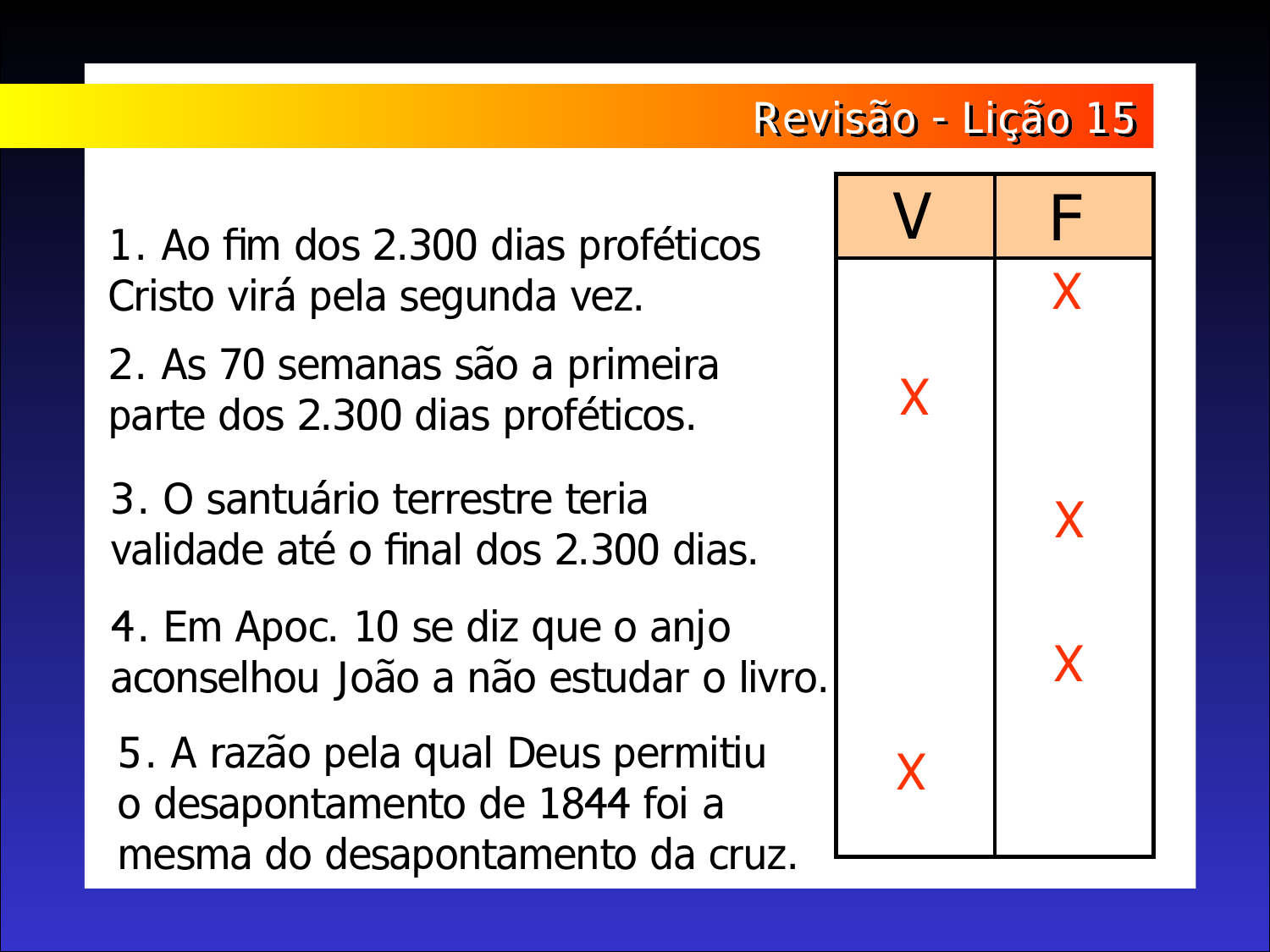

2/x

Revisão - Lição 15
V
F

1. Ao fim dos 2.300 dias proféticos Cristo virá pela segunda vez.
X
2. As 70 semanas são a primeira parte dos 2.300 dias proféticos.
X
3. O santuário terrestre teria validade até o final dos 2.300 dias.
X
4. Em Apoc. 10 se diz que o anjo aconselhou João a não estudar o livro.
X
5. A razão pela qual Deus permitiu o desapontamento de 1844 foi a mesma do desapontamento da cruz.
X